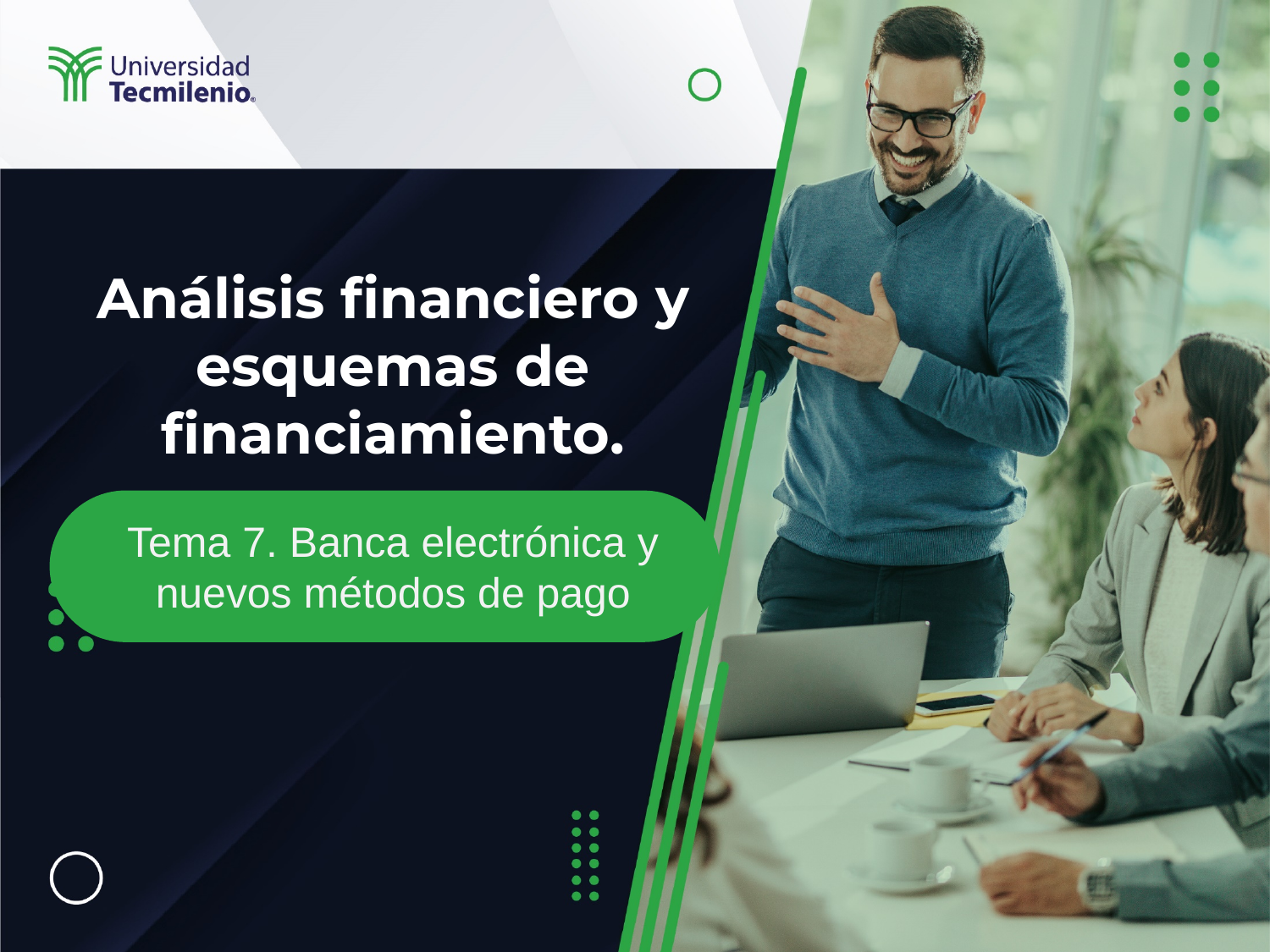

# Análisis financiero y esquemas de financiamiento.

Tema 7. Banca electrónica y nuevos métodos de pago